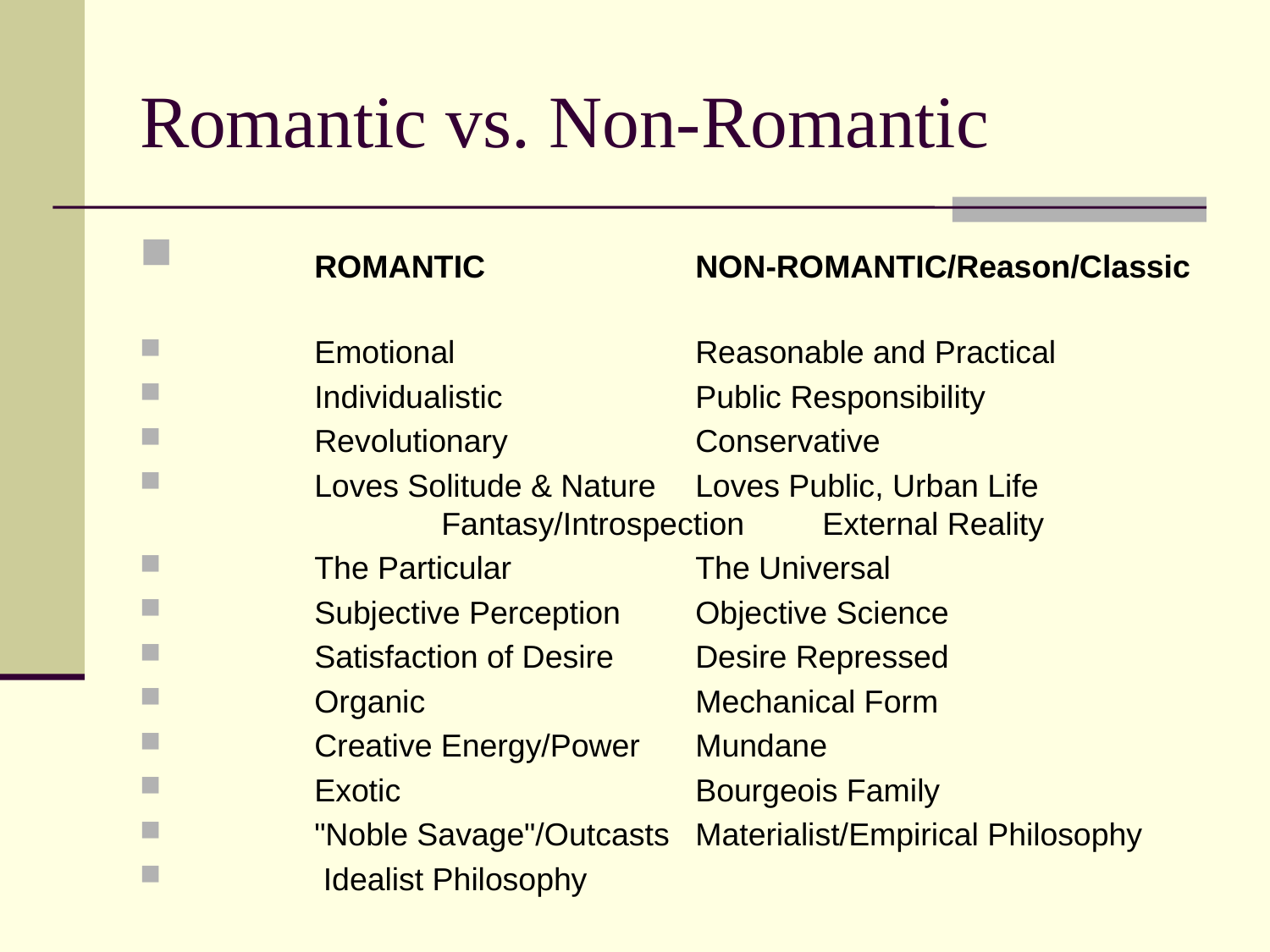

# Romantic vs. Non-Romantic
	ROMANTIC		NON-ROMANTIC/Reason/Classic
	Emotional 		Reasonable and Practical
	Individualistic 	 	Public Responsibility
	Revolutionary		Conservative
	Loves Solitude & Nature	Loves Public, Urban Life			Fantasy/Introspection	External Reality
	The Particular		The Universal
	Subjective Perception	Objective Science
	Satisfaction of Desire	Desire Repressed
	Organic			Mechanical Form
	Creative Energy/Power	Mundane
	Exotic		 	Bourgeois Family
	"Noble Savage"/Outcasts	Materialist/Empirical Philosophy
	 Idealist Philosophy